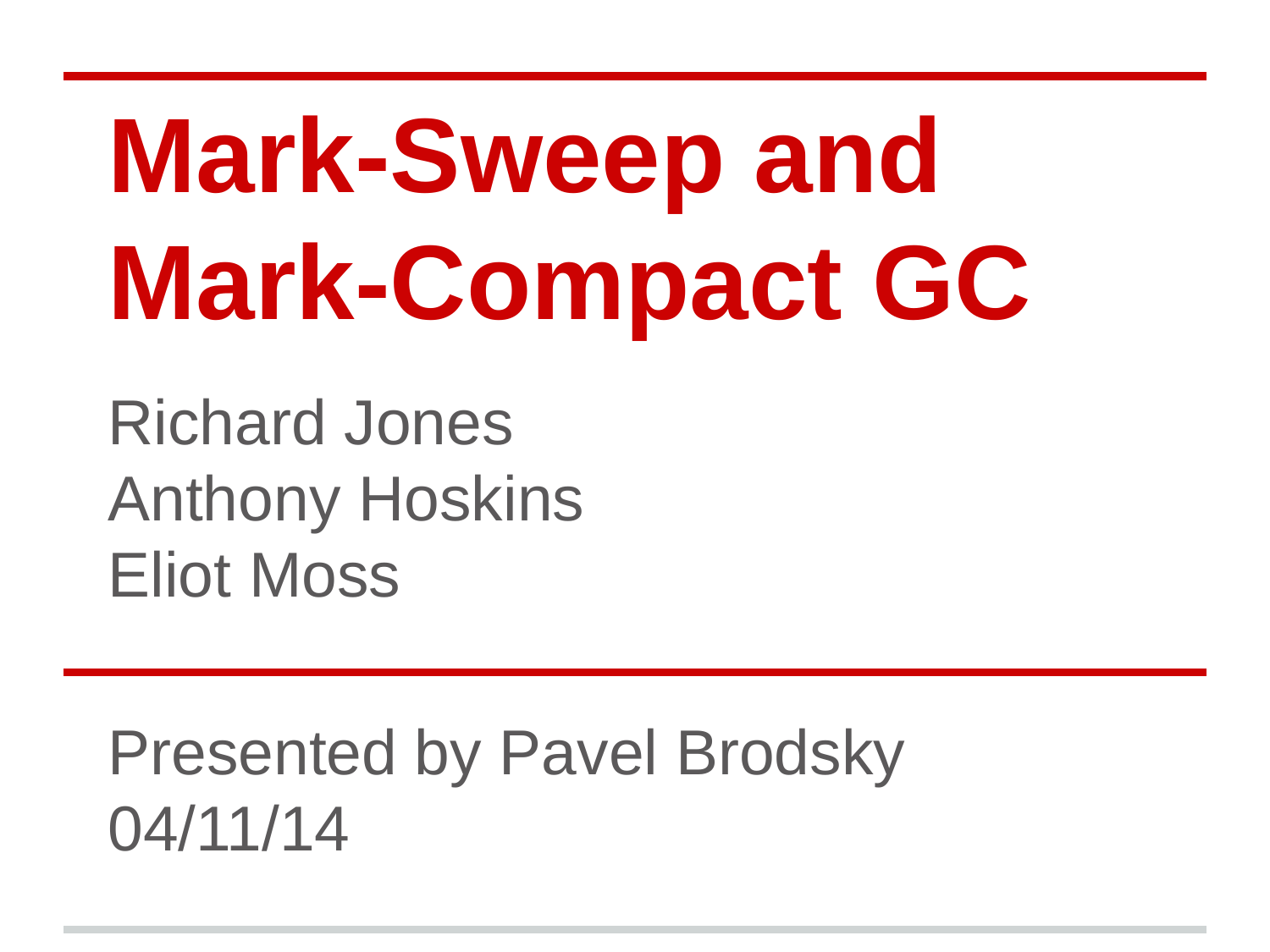

# Mark-Sweep and Mark-Compact GC
Richard Jones
Anthony Hoskins
Eliot Moss

Presented by Pavel Brodsky
04/11/14